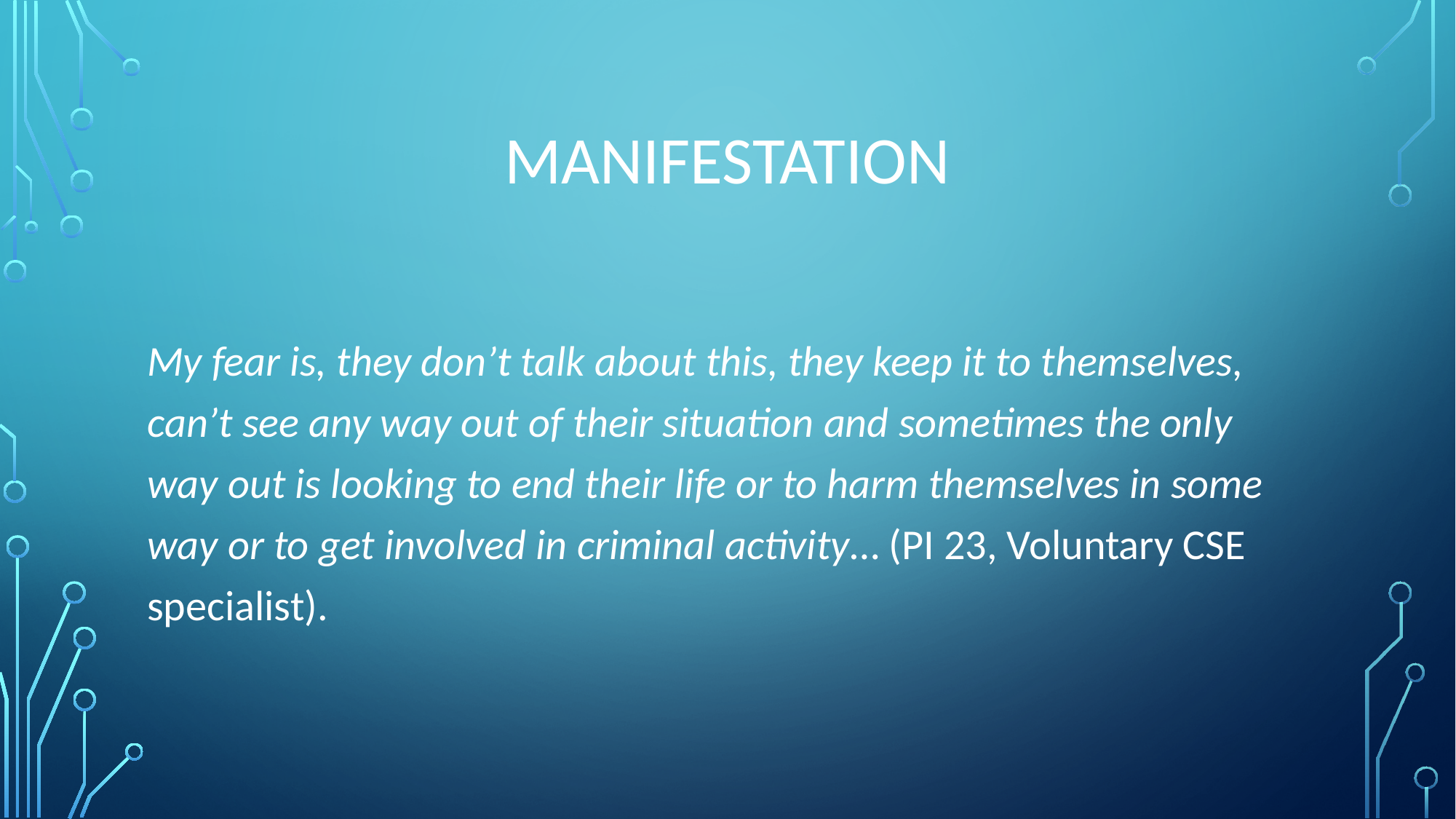

# Manifestation

My fear is, they don’t talk about this, they keep it to themselves, can’t see any way out of their situation and sometimes the only way out is looking to end their life or to harm themselves in some way or to get involved in criminal activity… (PI 23, Voluntary CSE specialist).